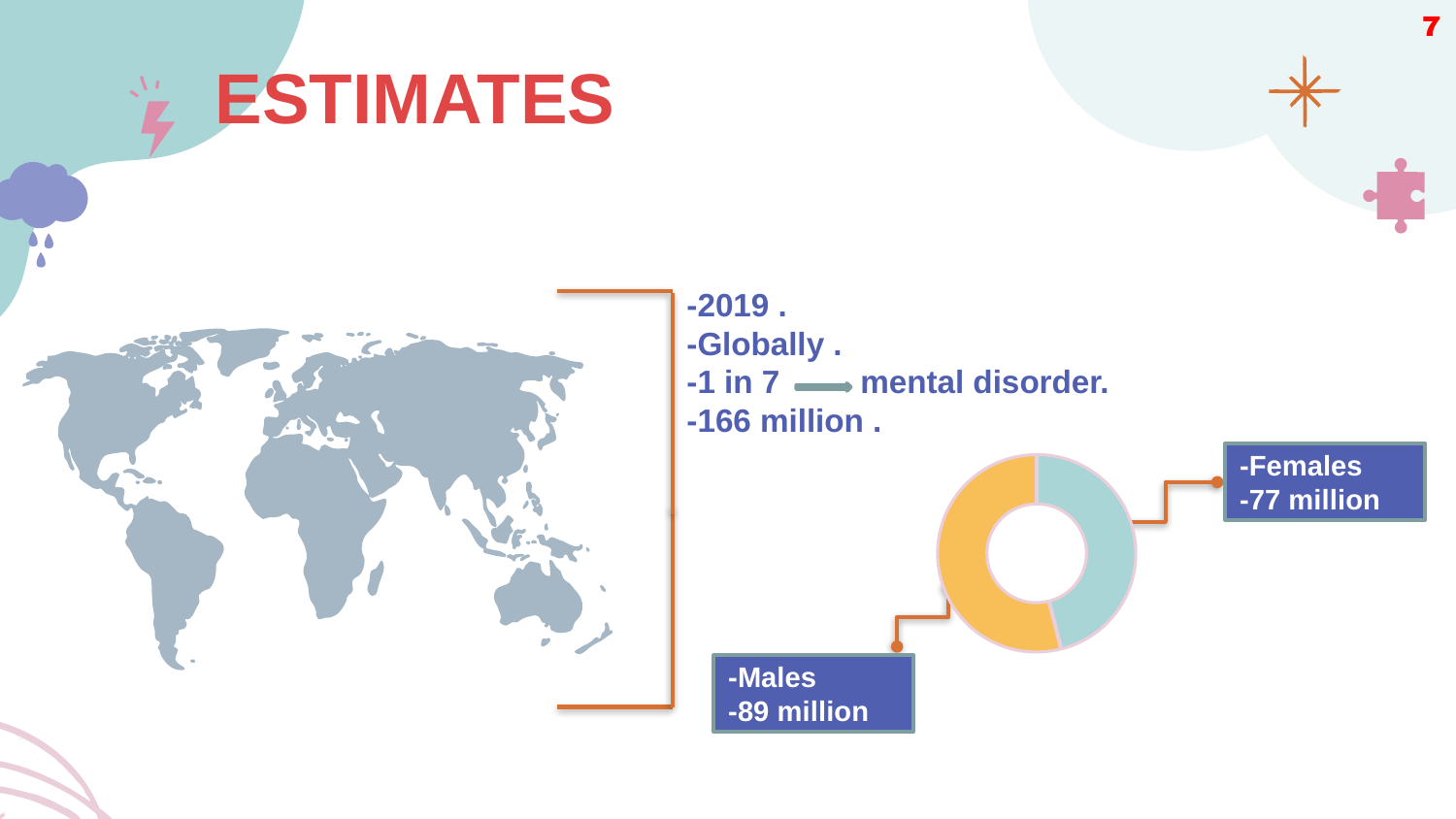

7
# ESTIMATES
-2019 .
-Globally .
-1 in 7         mental disorder.
-166 million .

### Chart

| Category | Sales |
|---|---|
| female | 4.6 |
| male | 5.4 |
-Females
-77 million
-Males
-89 million